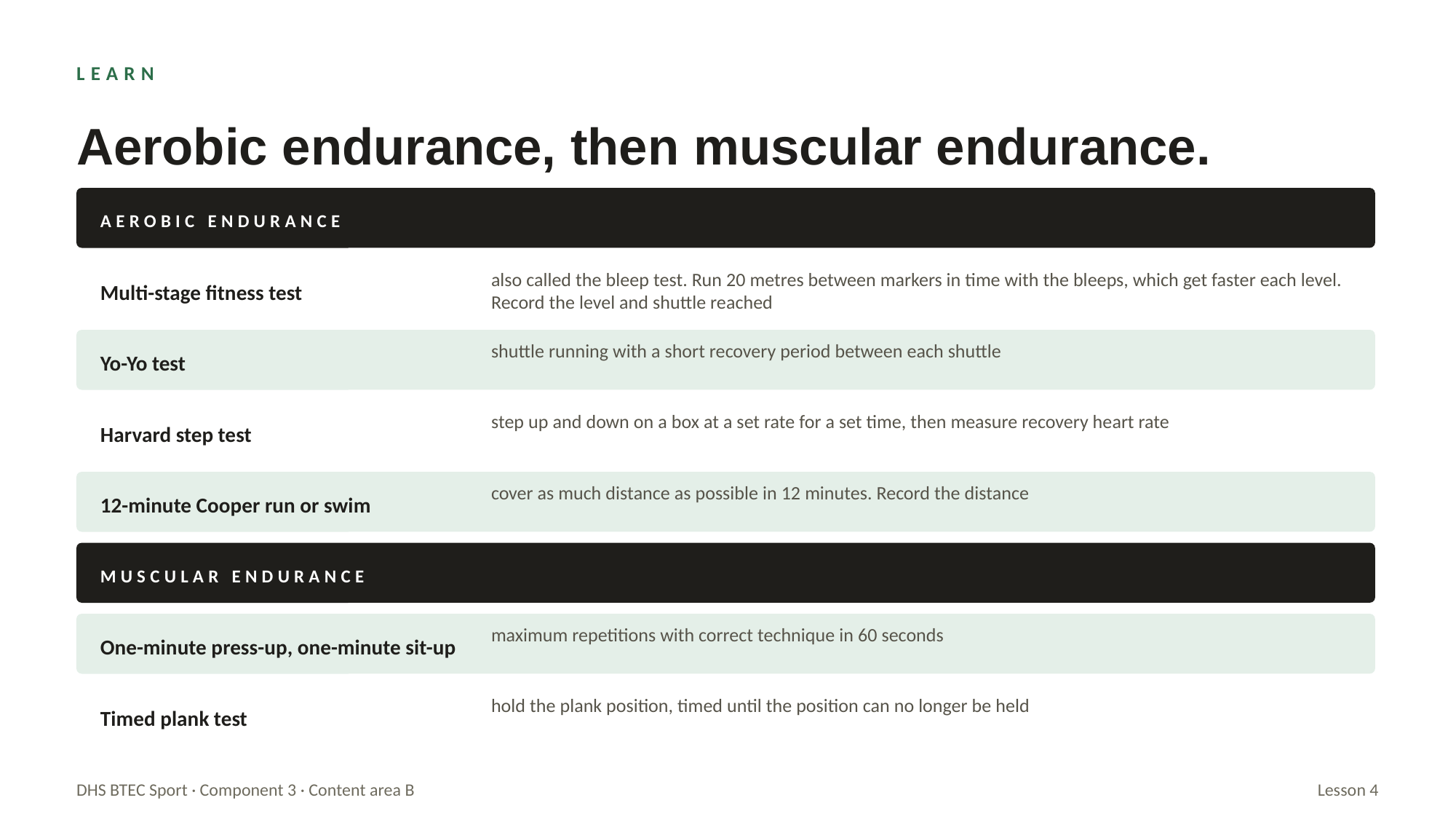

LEARN
Aerobic endurance, then muscular endurance.

AEROBIC ENDURANCE

also called the bleep test. Run 20 metres between markers in time with the bleeps, which get faster each level. Record the level and shuttle reached
Multi-stage fitness test

shuttle running with a short recovery period between each shuttle
Yo-Yo test

step up and down on a box at a set rate for a set time, then measure recovery heart rate
Harvard step test

cover as much distance as possible in 12 minutes. Record the distance
12-minute Cooper run or swim

MUSCULAR ENDURANCE

maximum repetitions with correct technique in 60 seconds
One-minute press-up, one-minute sit-up

hold the plank position, timed until the position can no longer be held
Timed plank test
DHS BTEC Sport · Component 3 · Content area B
Lesson 4